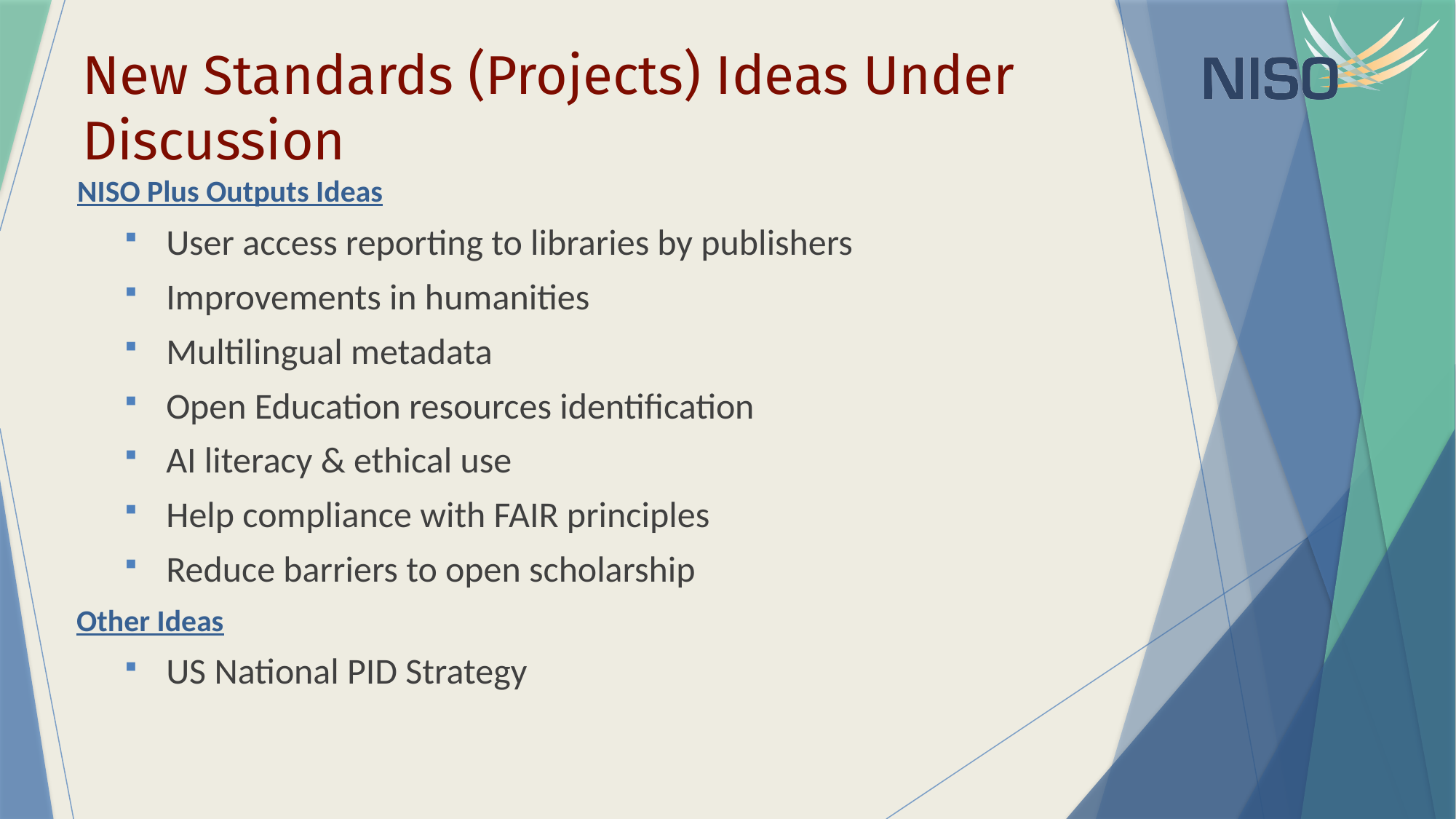

# New Standards (Projects) Ideas Under Discussion
NISO Plus Outputs Ideas
User access reporting to libraries by publishers
Improvements in humanities
Multilingual metadata
Open Education resources identification
AI literacy & ethical use
Help compliance with FAIR principles
Reduce barriers to open scholarship
Other Ideas
US National PID Strategy